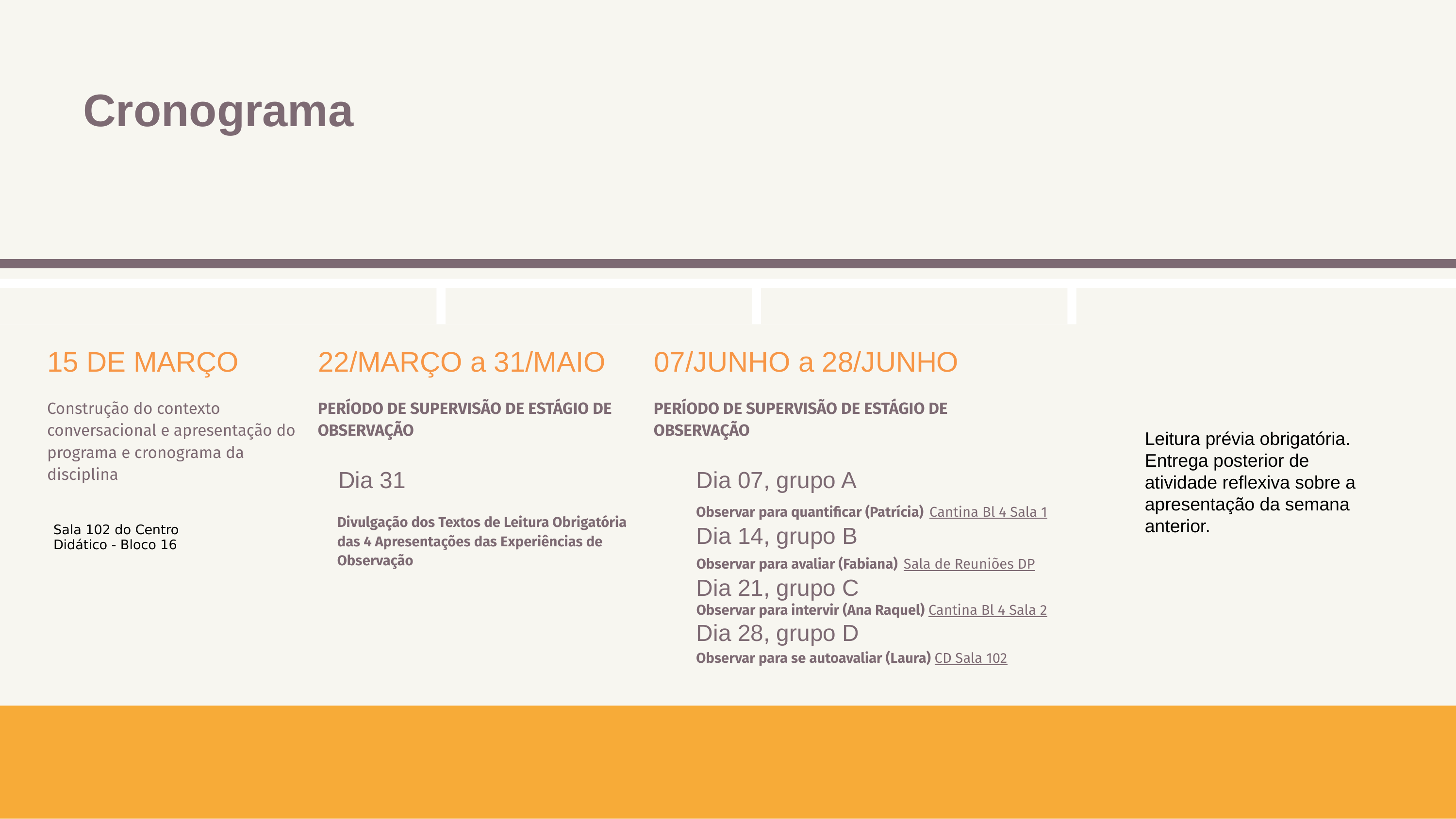

# Cronograma

22/MARÇO a 31/MAIO
PERÍODO DE SUPERVISÃO DE ESTÁGIO DE OBSERVAÇÃO
07/JUNHO a 28/JUNHO
PERÍODO DE SUPERVISÃO DE ESTÁGIO DE OBSERVAÇÃO
15 DE MARÇO
Construção do contexto  conversacional e apresentação do  programa e cronograma da  disciplina

Leitura prévia obrigatória. Entrega posterior de atividade reflexiva sobre a apresentação da semana anterior.
Dia 31
Divulgação dos Textos de Leitura Obrigatória das 4 Apresentações das Experiências de Observação
Dia 07, grupo A
Observar para quantificar (Patrícia) Cantina Bl 4 Sala 1
Dia 14, grupo B
Observar para avaliar (Fabiana) Sala de Reuniões DP
Dia 21, grupo C
Observar para intervir (Ana Raquel) Cantina Bl 4 Sala 2
Dia 28, grupo D
Observar para se autoavaliar (Laura) CD Sala 102

| Sala 102 do Centro Didático - Bloco 16 |
| --- |